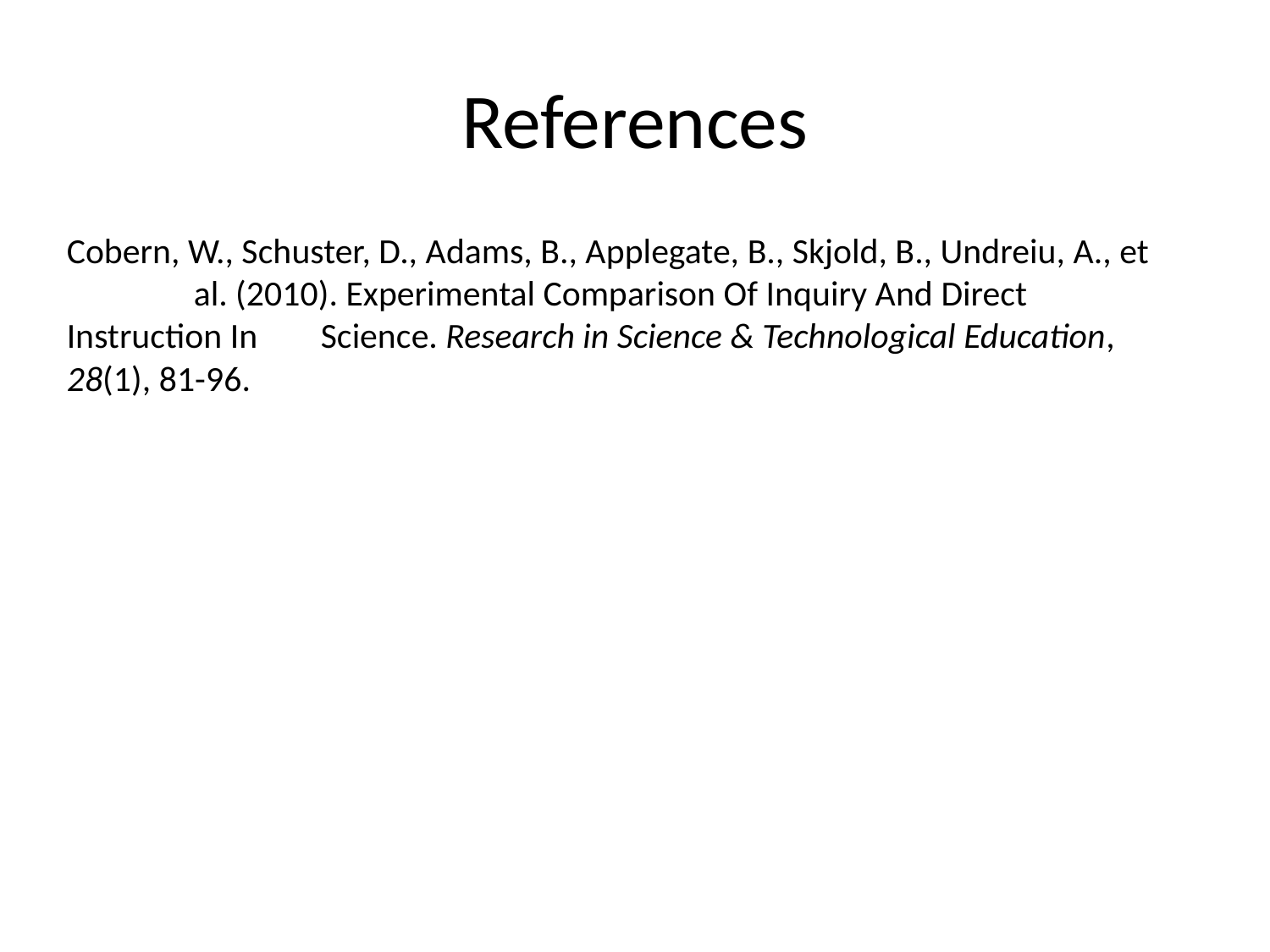

# References
Cobern, W., Schuster, D., Adams, B., Applegate, B., Skjold, B., Undreiu, A., et 	al. (2010). Experimental Comparison Of Inquiry And Direct Instruction In 	Science. Research in Science & Technological Education, 28(1), 81-96.